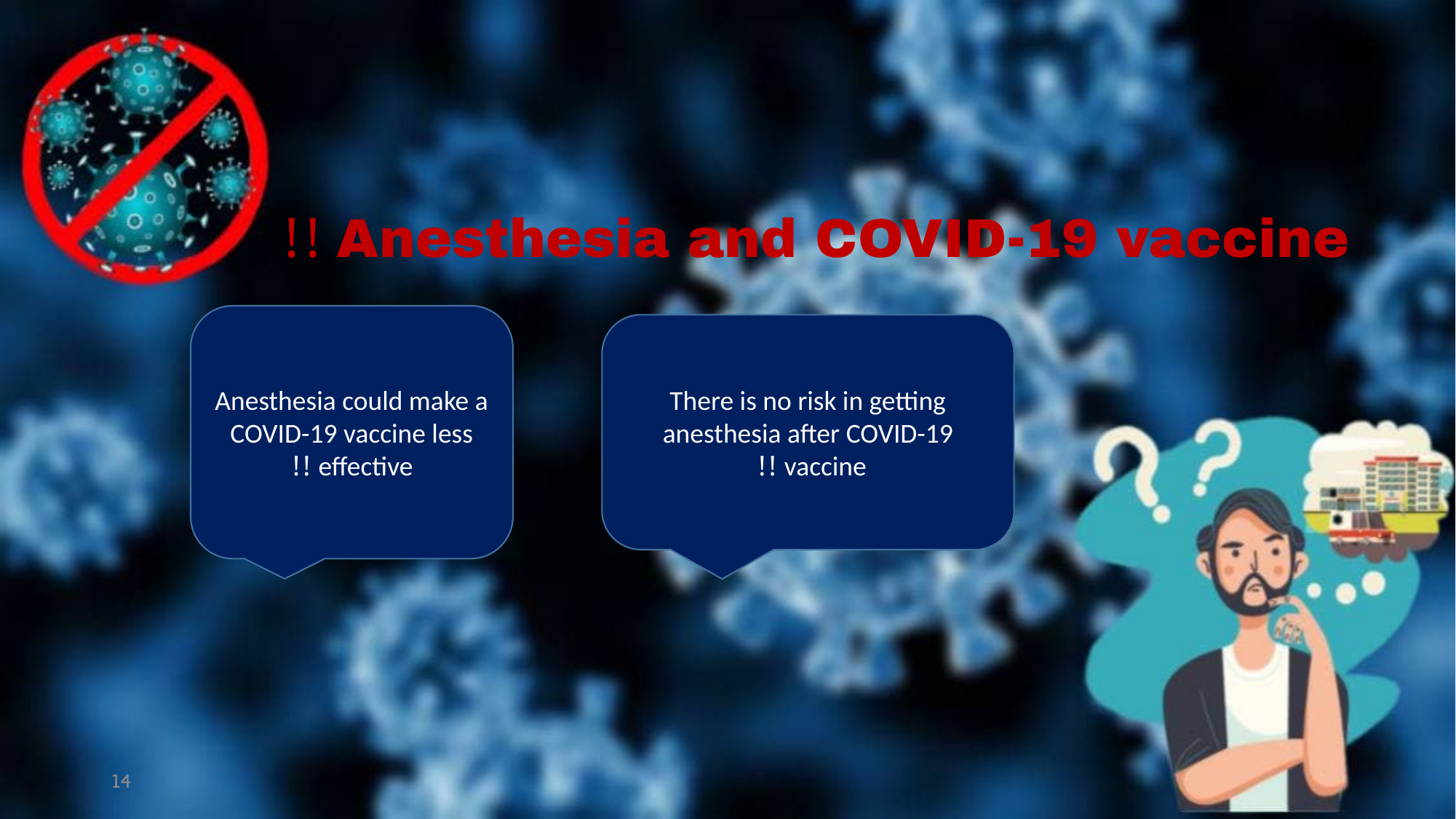

# Anesthesia and COVID-19 vaccine !!
Anesthesia could make a COVID-19 vaccine less effective !!
There is no risk in getting anesthesia after COVID-19 vaccine !!
14